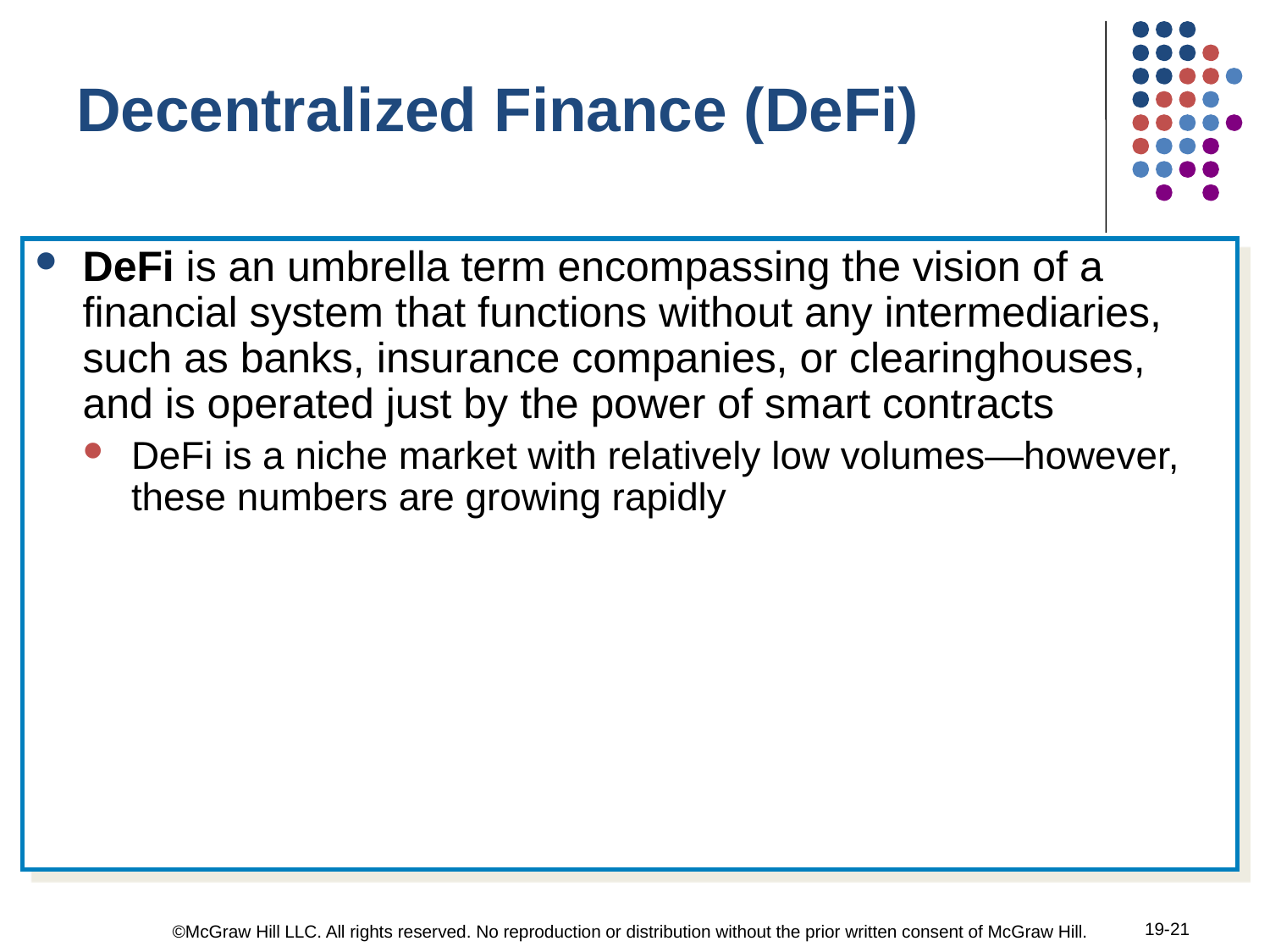

Decentralized Finance (DeFi)
DeFi is an umbrella term encompassing the vision of a financial system that functions without any intermediaries, such as banks, insurance companies, or clearinghouses, and is operated just by the power of smart contracts
DeFi is a niche market with relatively low volumes—however, these numbers are growing rapidly
19-21
©McGraw Hill LLC. All rights reserved. No reproduction or distribution without the prior written consent of McGraw Hill.